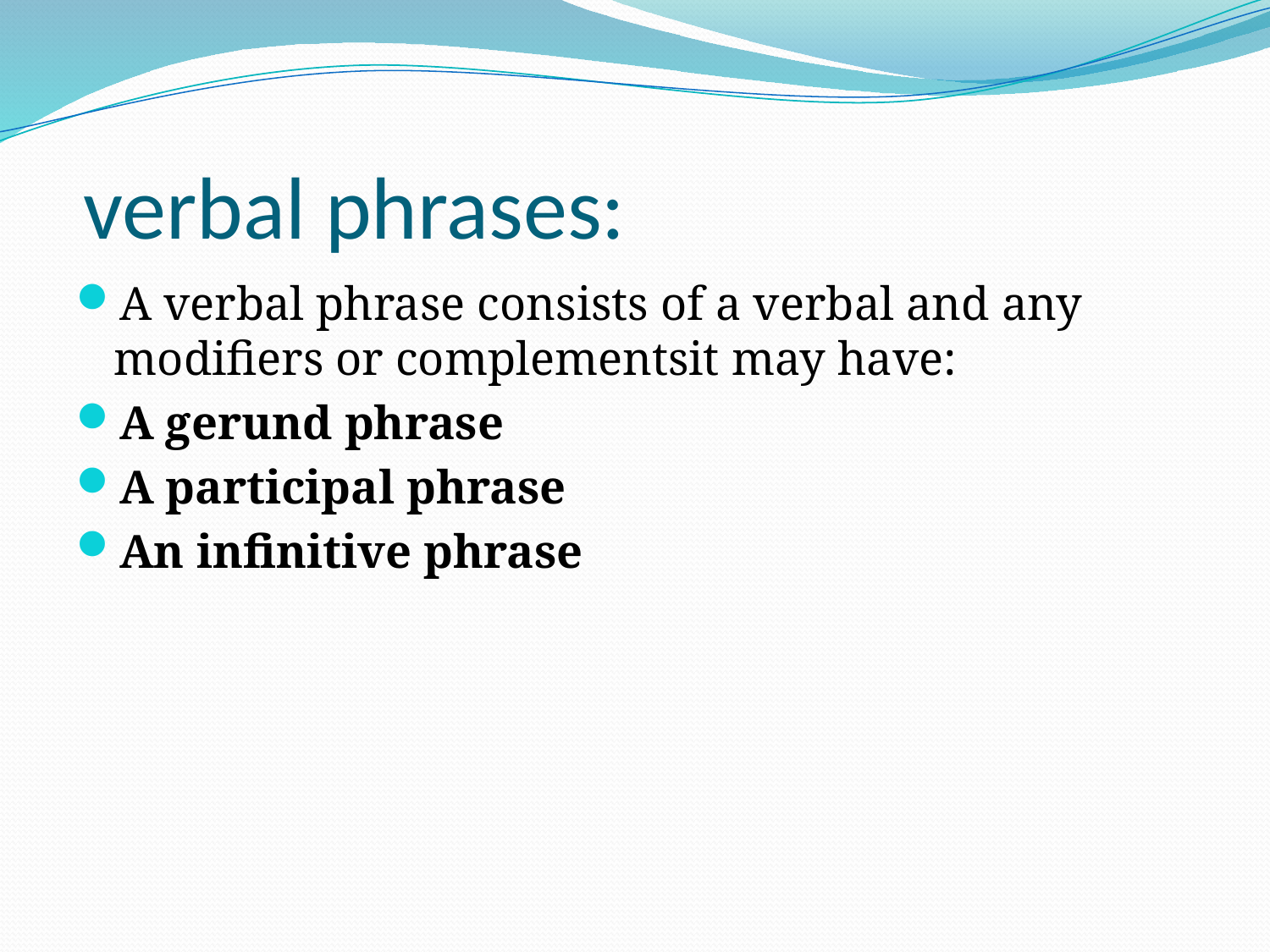

# verbal phrases:
A verbal phrase consists of a verbal and any modifiers or complementsit may have:
A gerund phrase
A participal phrase
An infinitive phrase